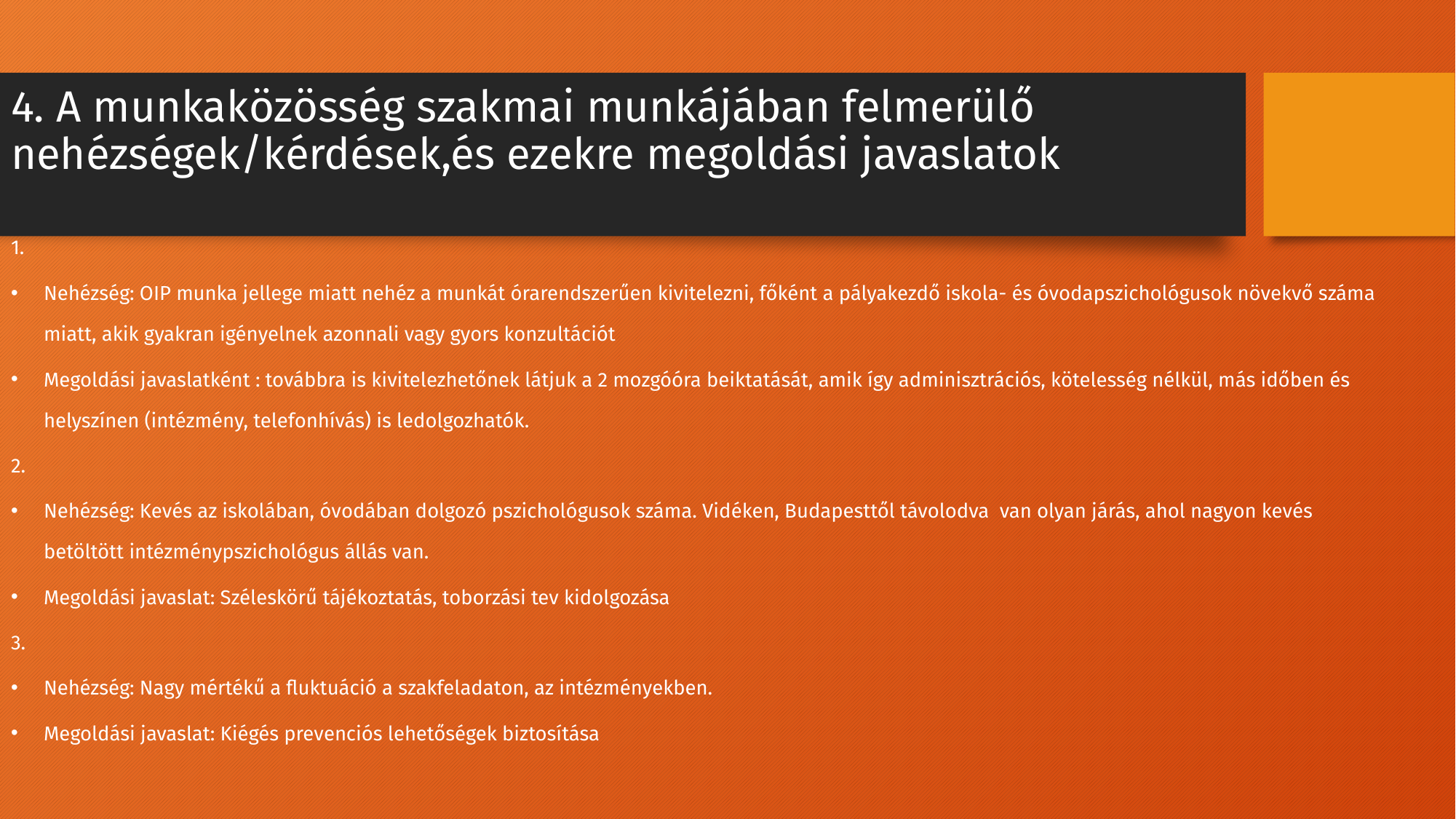

# 4. A munkaközösség szakmai munkájában felmerülő nehézségek/kérdések,és ezekre megoldási javaslatok
1.
Nehézség: OIP munka jellege miatt nehéz a munkát órarendszerűen kivitelezni, főként a pályakezdő iskola- és óvodapszichológusok növekvő száma miatt, akik gyakran igényelnek azonnali vagy gyors konzultációt
Megoldási javaslatként : továbbra is kivitelezhetőnek látjuk a 2 mozgóóra beiktatását, amik így adminisztrációs, kötelesség nélkül, más időben és helyszínen (intézmény, telefonhívás) is ledolgozhatók.
2.
Nehézség: Kevés az iskolában, óvodában dolgozó pszichológusok száma. Vidéken, Budapesttől távolodva  van olyan járás, ahol nagyon kevés betöltött intézménypszichológus állás van.
Megoldási javaslat: Széleskörű tájékoztatás, toborzási tev kidolgozása
3.
Nehézség: Nagy mértékű a fluktuáció a szakfeladaton, az intézményekben.
Megoldási javaslat: Kiégés prevenciós lehetőségek biztosítása